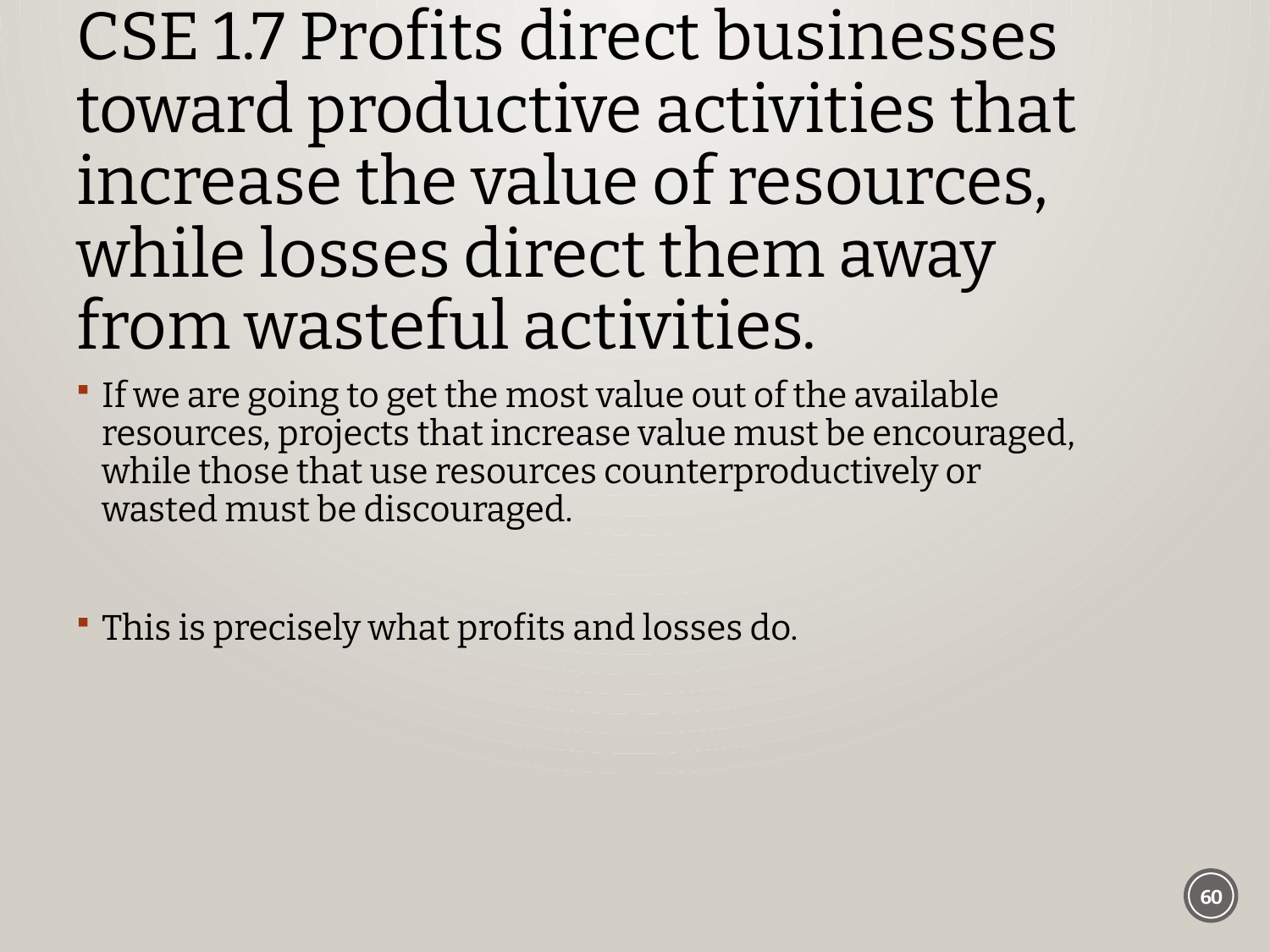

# CSE 1.7 Profits direct businesses toward productive activities that increase the value of resources, while losses direct them away from wasteful activities.
If we are going to get the most value out of the available resources, projects that increase value must be encouraged, while those that use resources counterproductively or wasted must be discouraged.

This is precisely what profits and losses do.
60